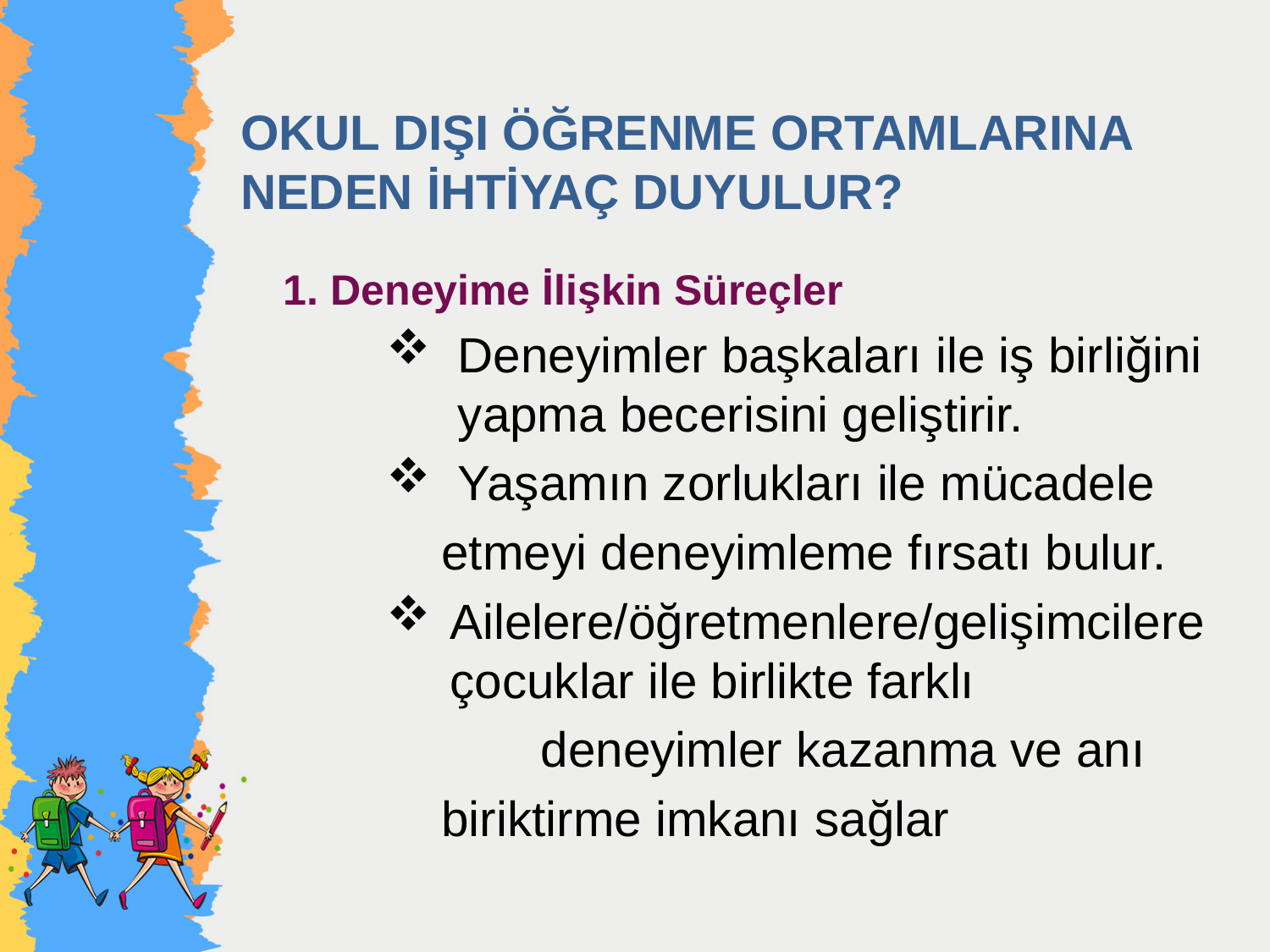

# OKUL DIŞI ÖĞRENME ORTAMLARINA NEDEN İHTİYAÇ DUYULUR?
Deneyime İlişkin Süreçler
Deneyimler başkaları ile iş birliğini yapma becerisini geliştirir.
Yaşamın zorlukları ile mücadele
    etmeyi deneyimleme fırsatı bulur.
Ailelere/öğretmenlere/gelişimcilere çocuklar ile birlikte farklı
	  deneyimler kazanma ve anı
    biriktirme imkanı sağlar